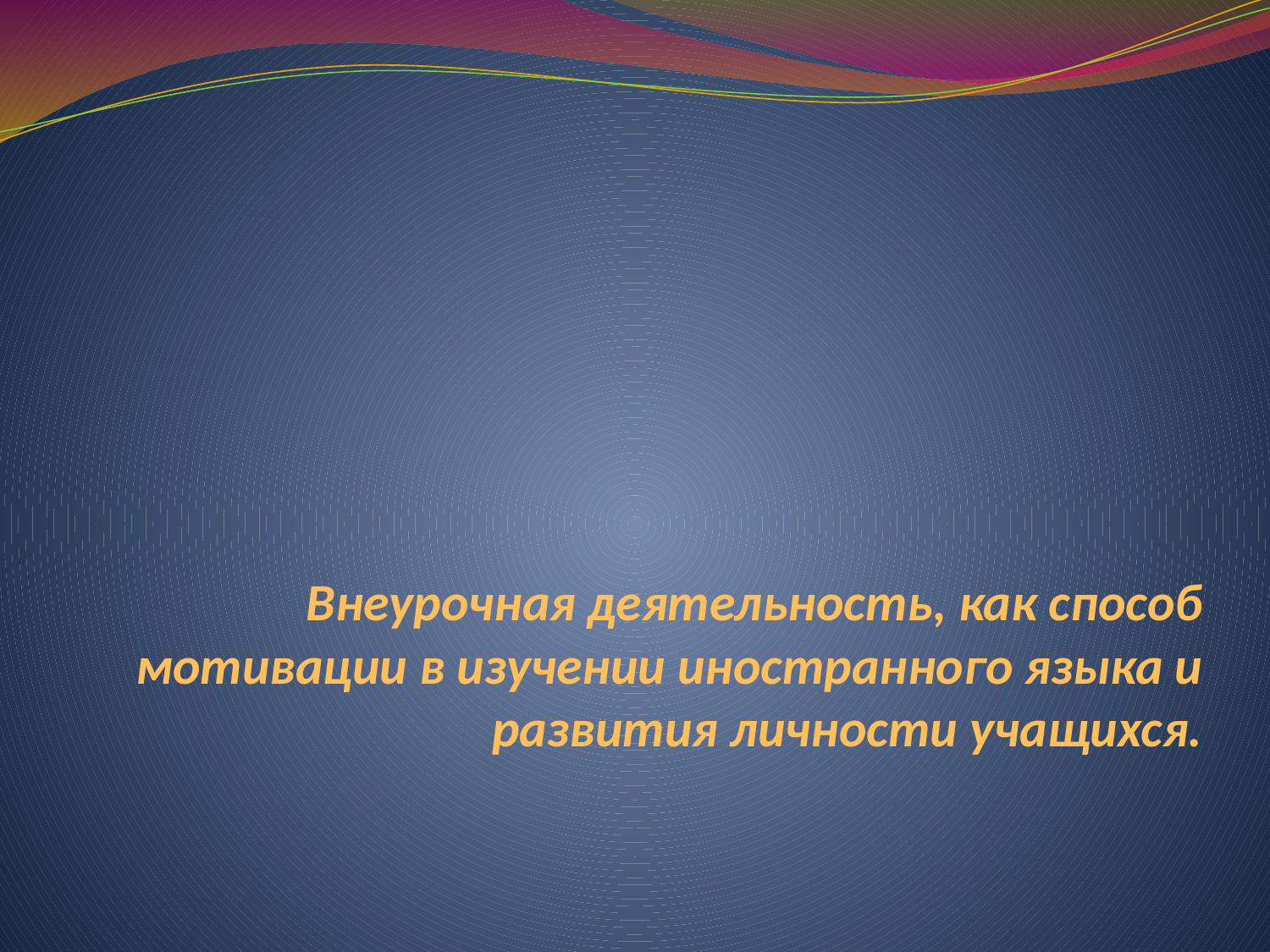

# Внеурочная деятельность, как способ мотивации в изучении иностранного языка и развития личности учащихся.